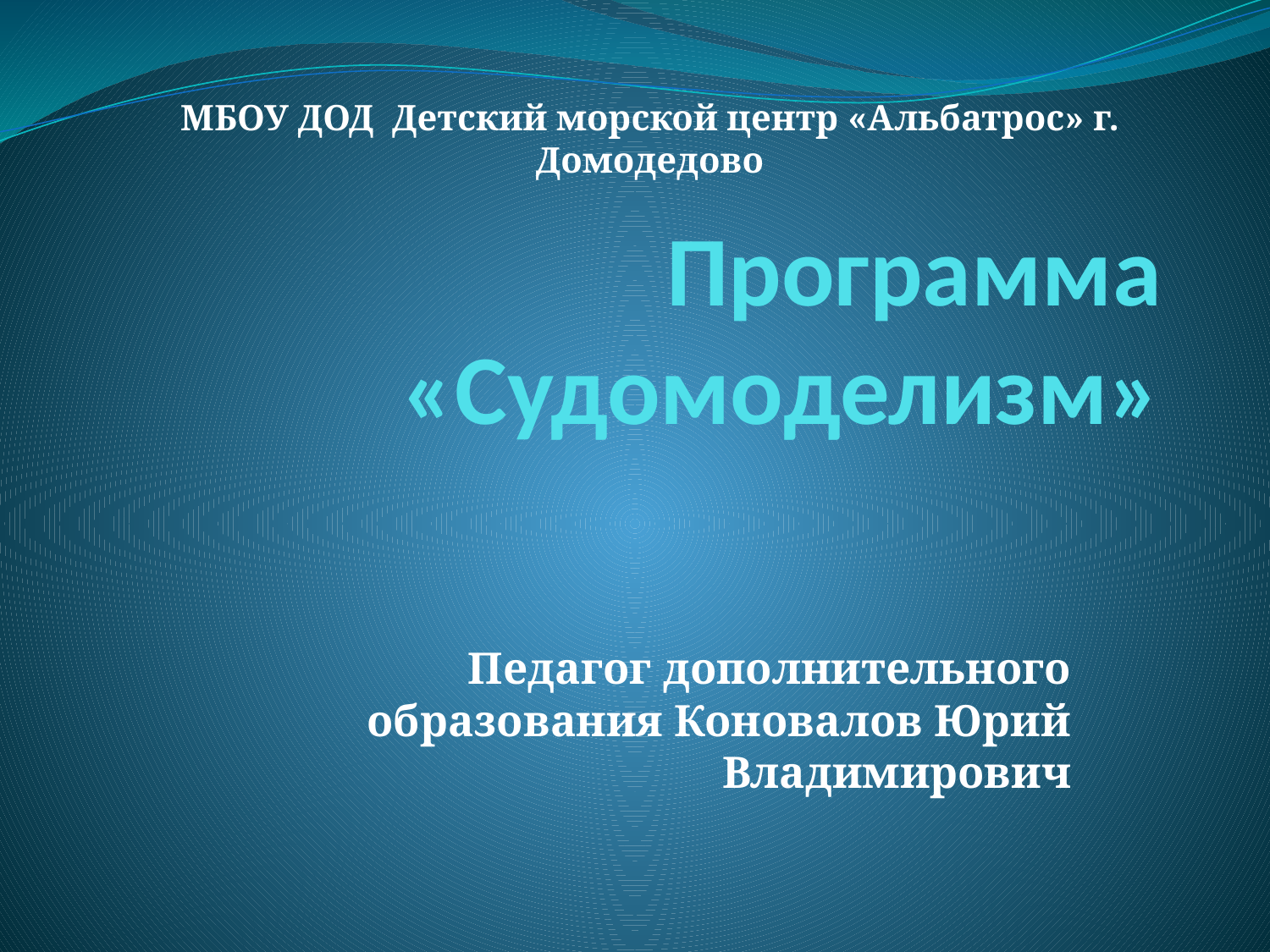

МБОУ ДОД  Детский морской центр «Альбатрос» г. Домодедово
# Программа «Судомоделизм»
Педагог дополнительного образования Коновалов Юрий Владимирович